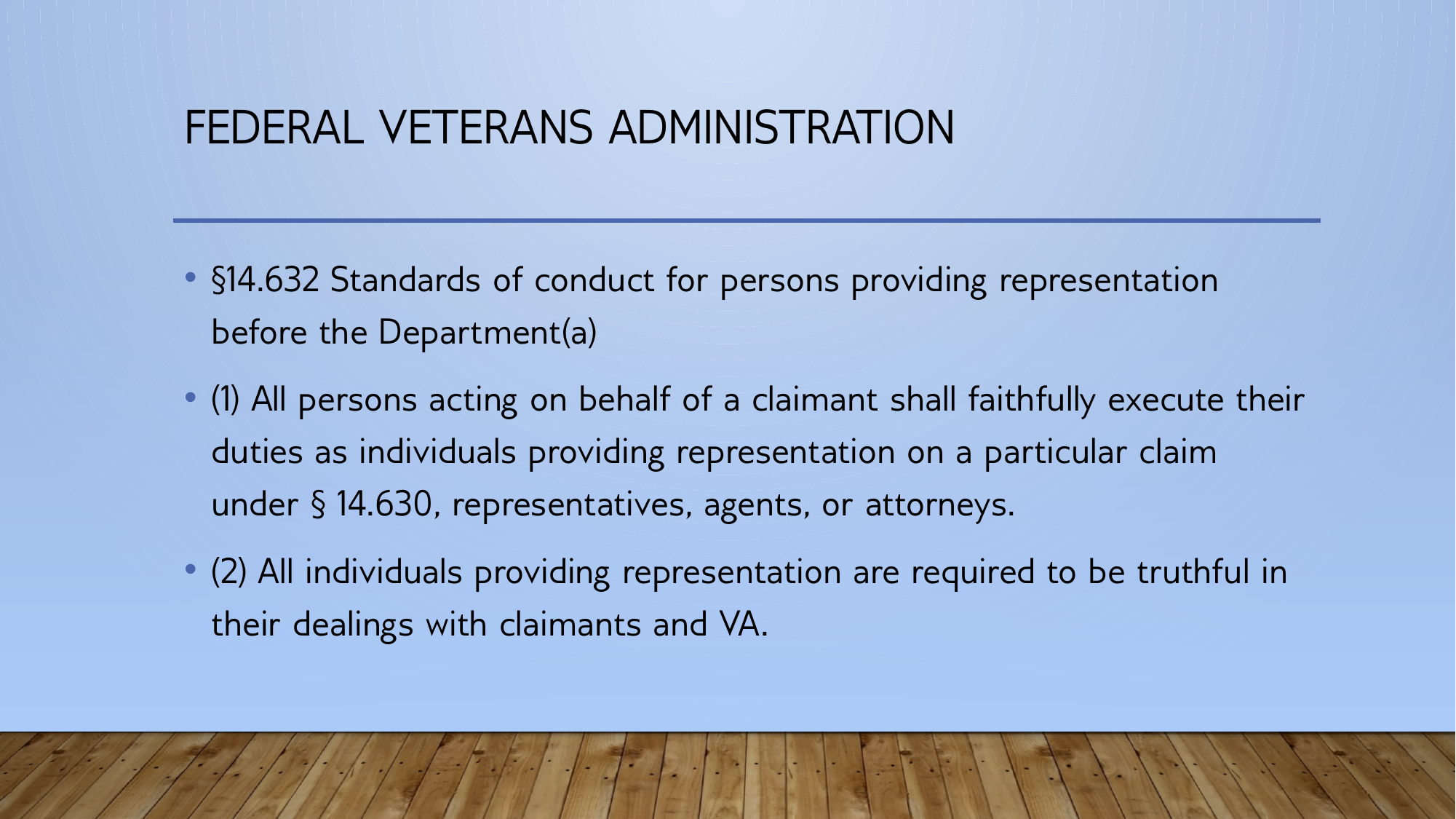

# FEDERAL VETERANS ADMINISTRATION
§14.632 Standards of conduct for persons providing representation before the Department(a)
(1) All persons acting on behalf of a claimant shall faithfully execute their duties as individuals providing representation on a particular claim under § 14.630, representatives, agents, or attorneys.
(2) All individuals providing representation are required to be truthful in their dealings with claimants and VA.